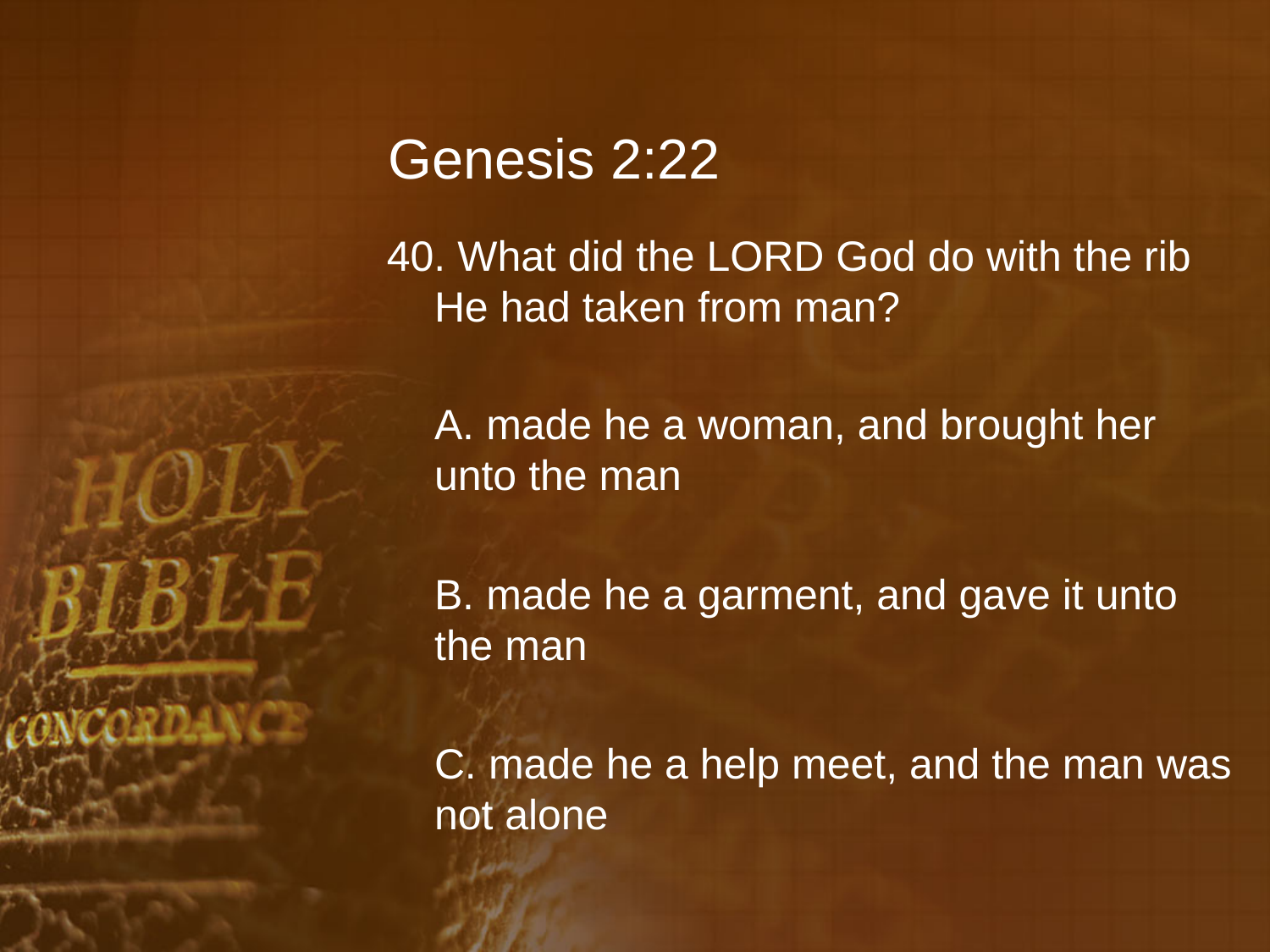

# Genesis 2:22
40. What did the LORD God do with the rib He had taken from man?

	A. made he a woman, and brought her unto the man

	B. made he a garment, and gave it unto the man

	C. made he a help meet, and the man was not alone